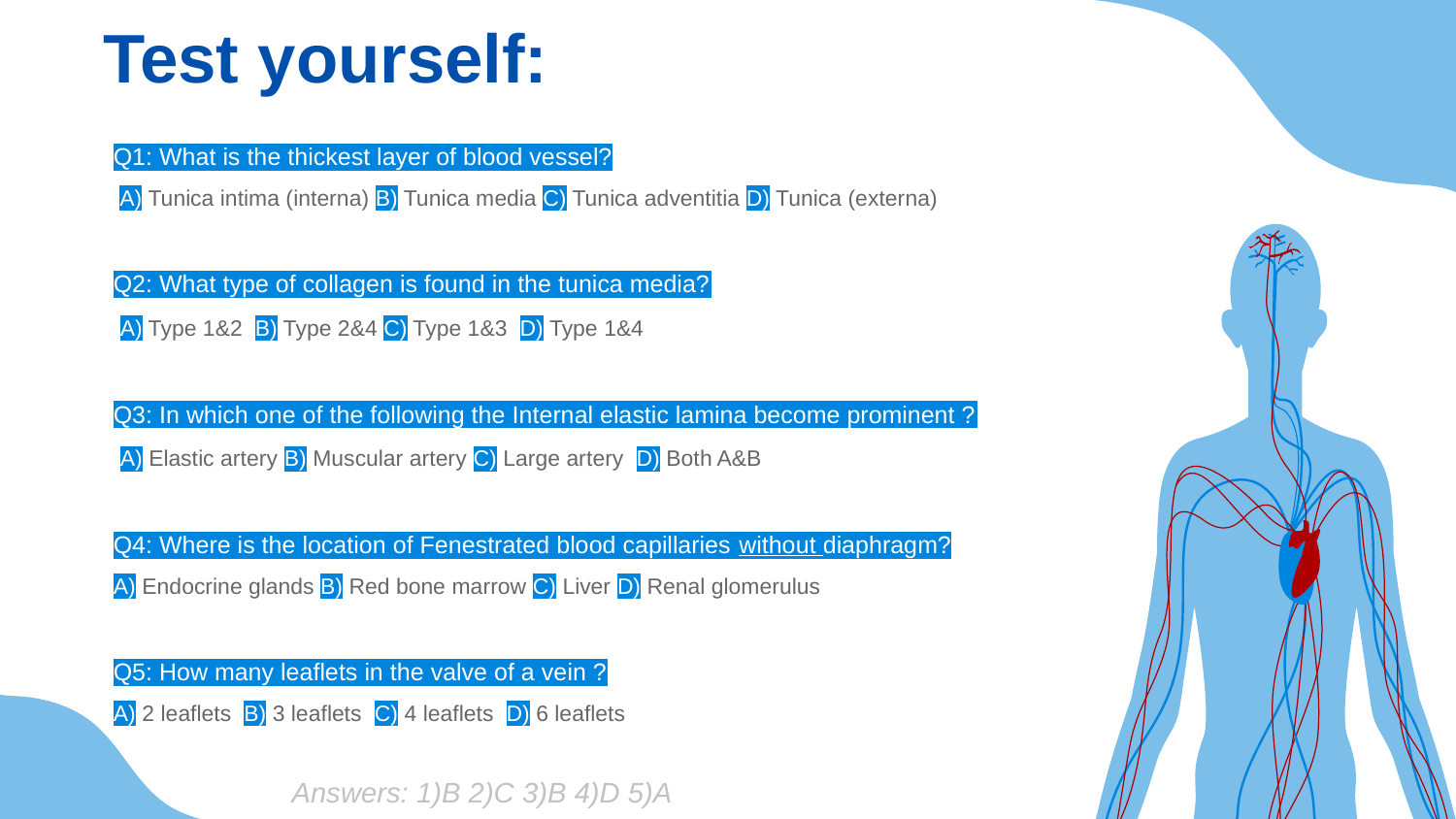

Test yourself:
Q1: What is the thickest layer of blood vessel?
 A) Tunica intima (interna) B) Tunica media C) Tunica adventitia D) Tunica (externa)

Q2: What type of collagen is found in the tunica media?
 A) Type 1&2  B) Type 2&4 C) Type 1&3  D) Type 1&4

Q3: In which one of the following the Internal elastic lamina become prominent ?
 A) Elastic artery B) Muscular artery C) Large artery  D) Both A&B

Q4: Where is the location of Fenestrated blood capillaries without diaphragm?
A) Endocrine glands B) Red bone marrow C) Liver D) Renal glomerulus

Q5: How many leaflets in the valve of a vein ?
A) 2 leaflets  B) 3 leaflets  C) 4 leaflets  D) 6 leaflets

Answers: 1)B 2)C 3)B 4)D 5)A